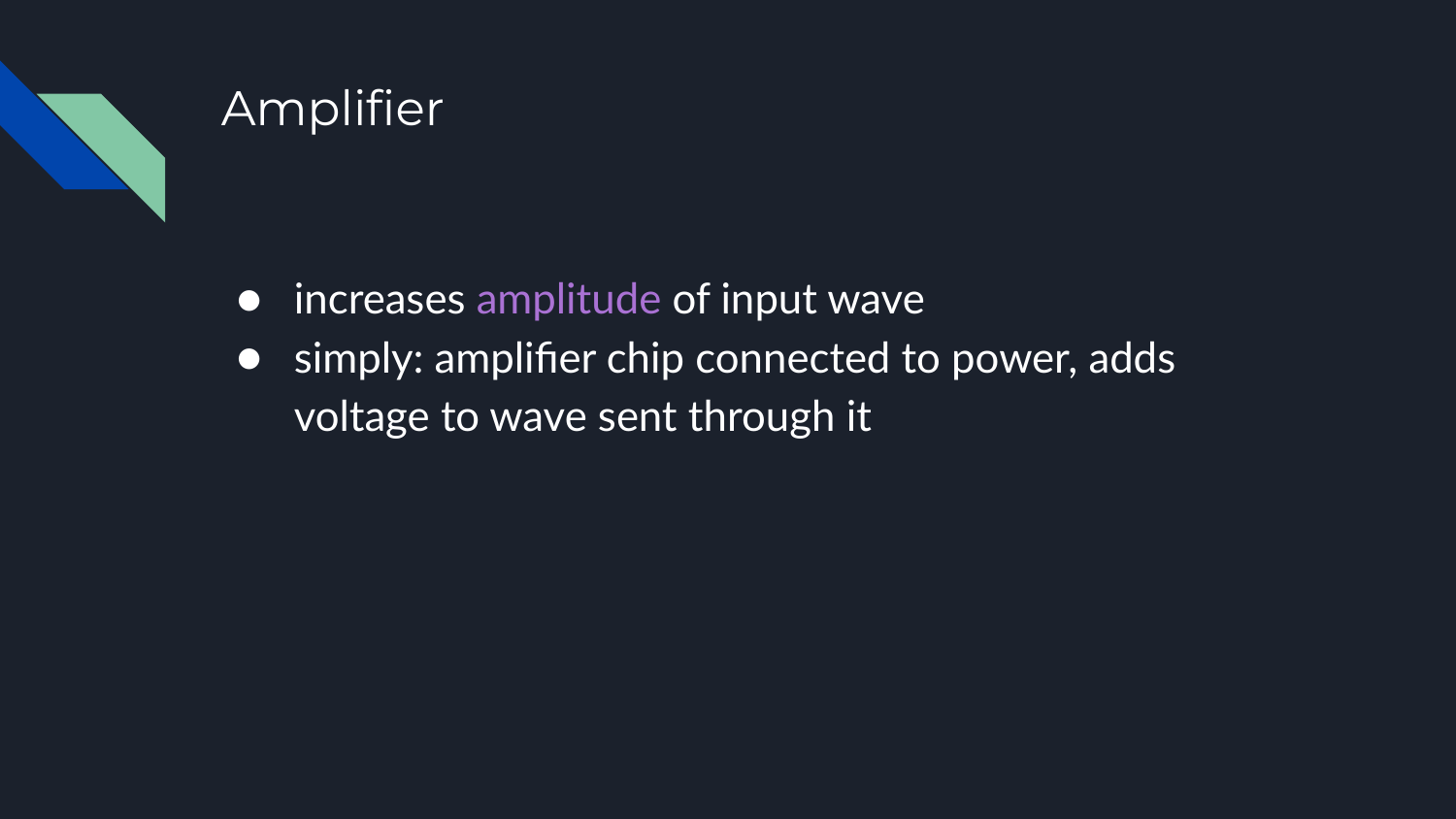

# Amplifier
increases amplitude of input wave
simply: amplifier chip connected to power, adds voltage to wave sent through it